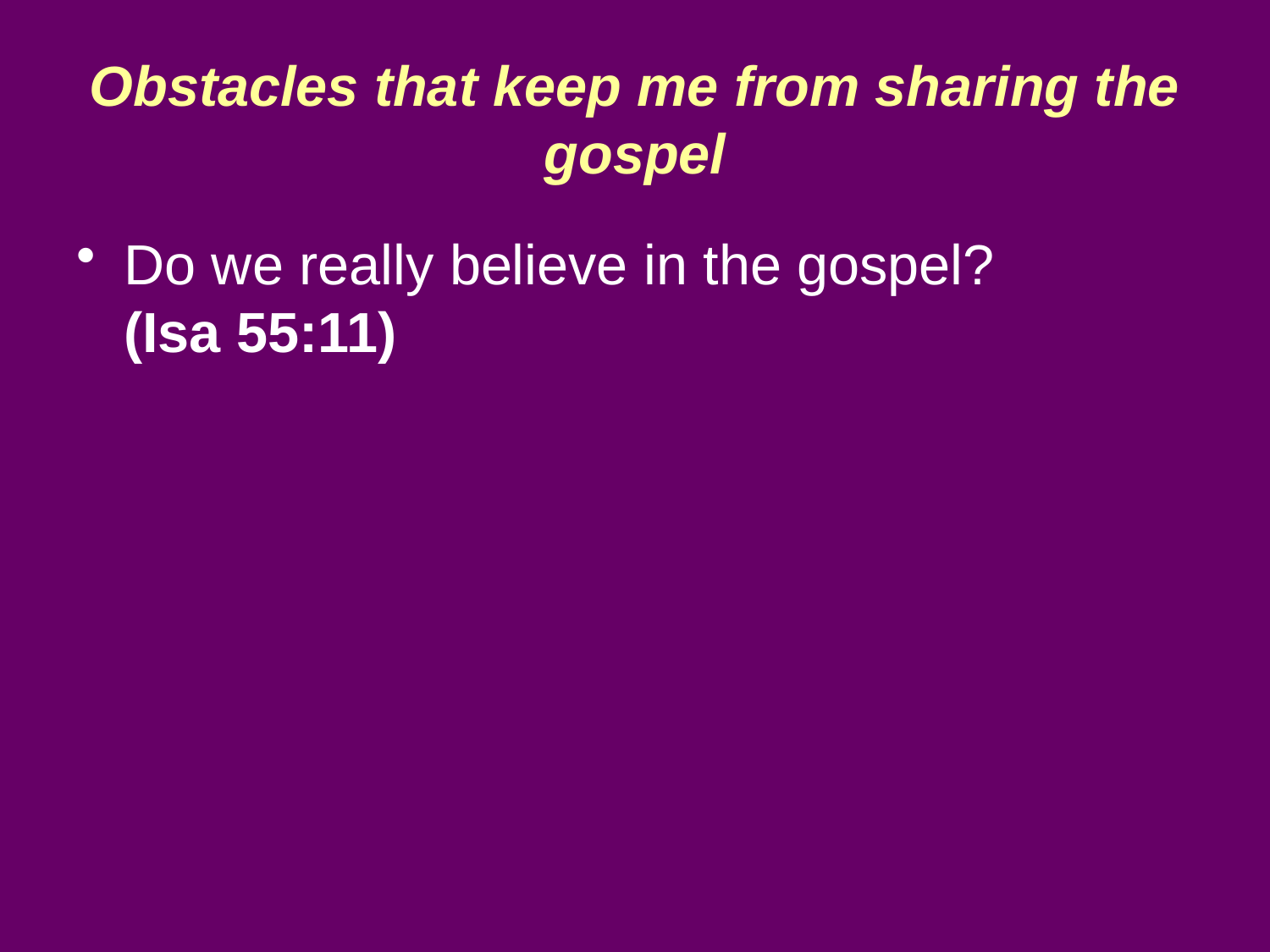

# Obstacles that keep me from sharing the gospel
Do we really believe in the gospel?
(Isa 55:11)